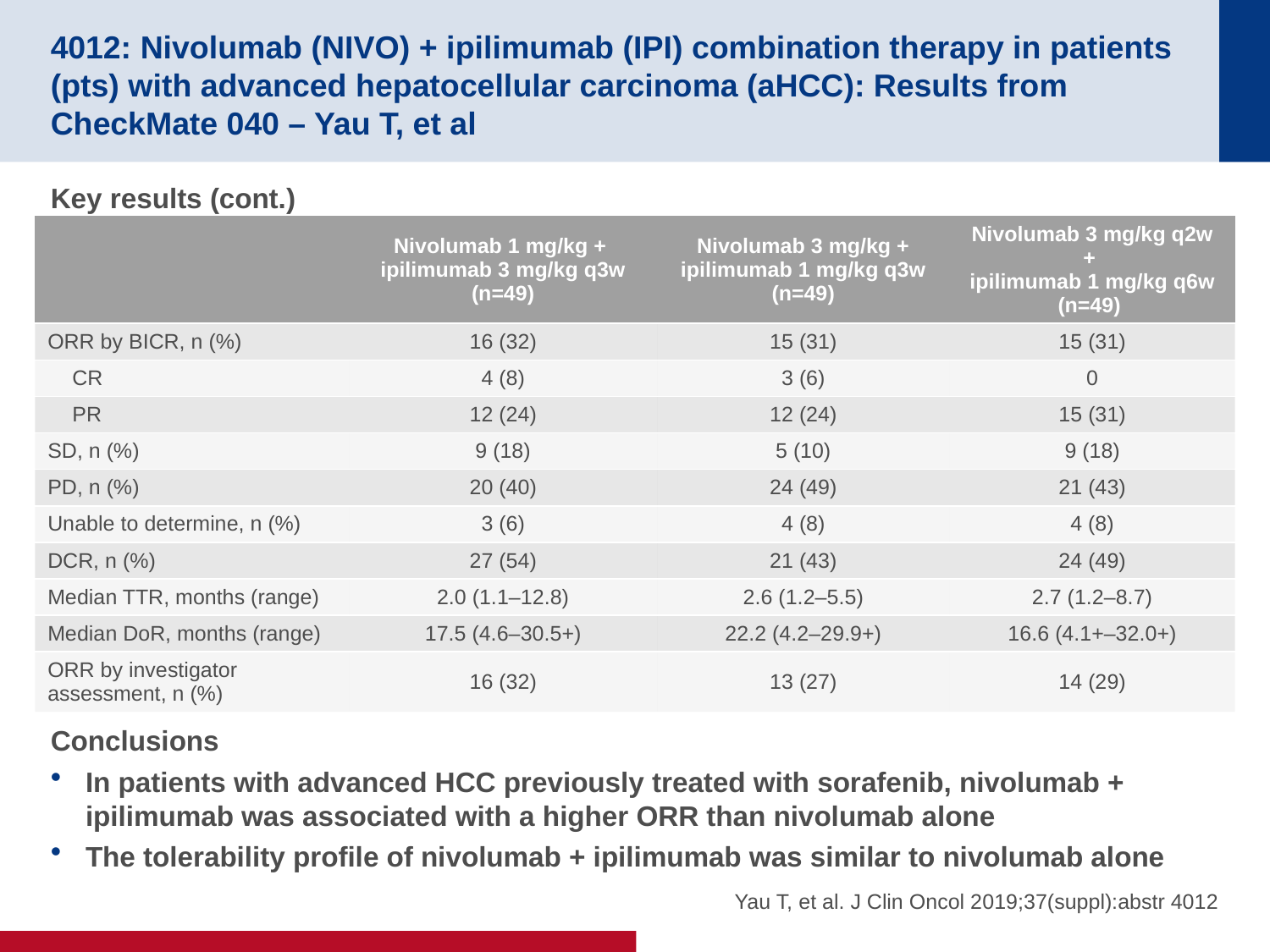

# 4012: Nivolumab (NIVO) + ipilimumab (IPI) combination therapy in patients (pts) with advanced hepatocellular carcinoma (aHCC): Results from CheckMate 040 – Yau T, et al
Key results (cont.)

Conclusions
In patients with advanced HCC previously treated with sorafenib, nivolumab + ipilimumab was associated with a higher ORR than nivolumab alone
The tolerability profile of nivolumab + ipilimumab was similar to nivolumab alone
|  | Nivolumab 1 mg/kg + ipilimumab 3 mg/kg q3w (n=49) | Nivolumab 3 mg/kg + ipilimumab 1 mg/kg q3w (n=49) | Nivolumab 3 mg/kg q2w + ipilimumab 1 mg/kg q6w (n=49) |
| --- | --- | --- | --- |
| ORR by BICR, n (%) | 16 (32) | 15 (31) | 15 (31) |
| CR | 4 (8) | 3 (6) | 0 |
| PR | 12 (24) | 12 (24) | 15 (31) |
| SD, n (%) | 9 (18) | 5 (10) | 9 (18) |
| PD, n (%) | 20 (40) | 24 (49) | 21 (43) |
| Unable to determine, n (%) | 3 (6) | 4 (8) | 4 (8) |
| DCR, n (%) | 27 (54) | 21 (43) | 24 (49) |
| Median TTR, months (range) | 2.0 (1.1–12.8) | 2.6 (1.2–5.5) | 2.7 (1.2–8.7) |
| Median DoR, months (range) | 17.5 (4.6–30.5+) | 22.2 (4.2–29.9+) | 16.6 (4.1+–32.0+) |
| ORR by investigator assessment, n (%) | 16 (32) | 13 (27) | 14 (29) |
Yau T, et al. J Clin Oncol 2019;37(suppl):abstr 4012